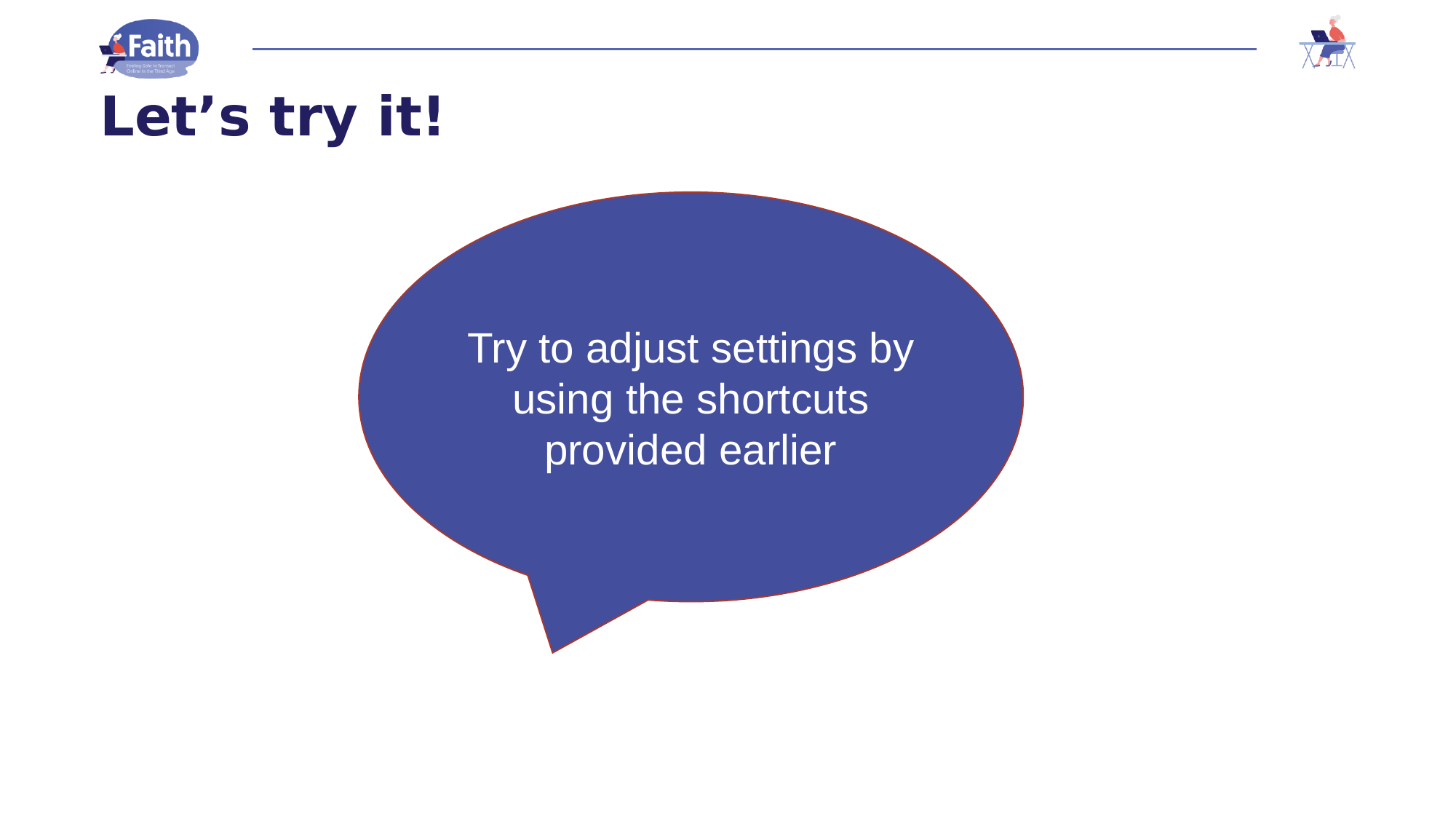

# Let’s try it!
Try to adjust settings by using the shortcuts provided earlier